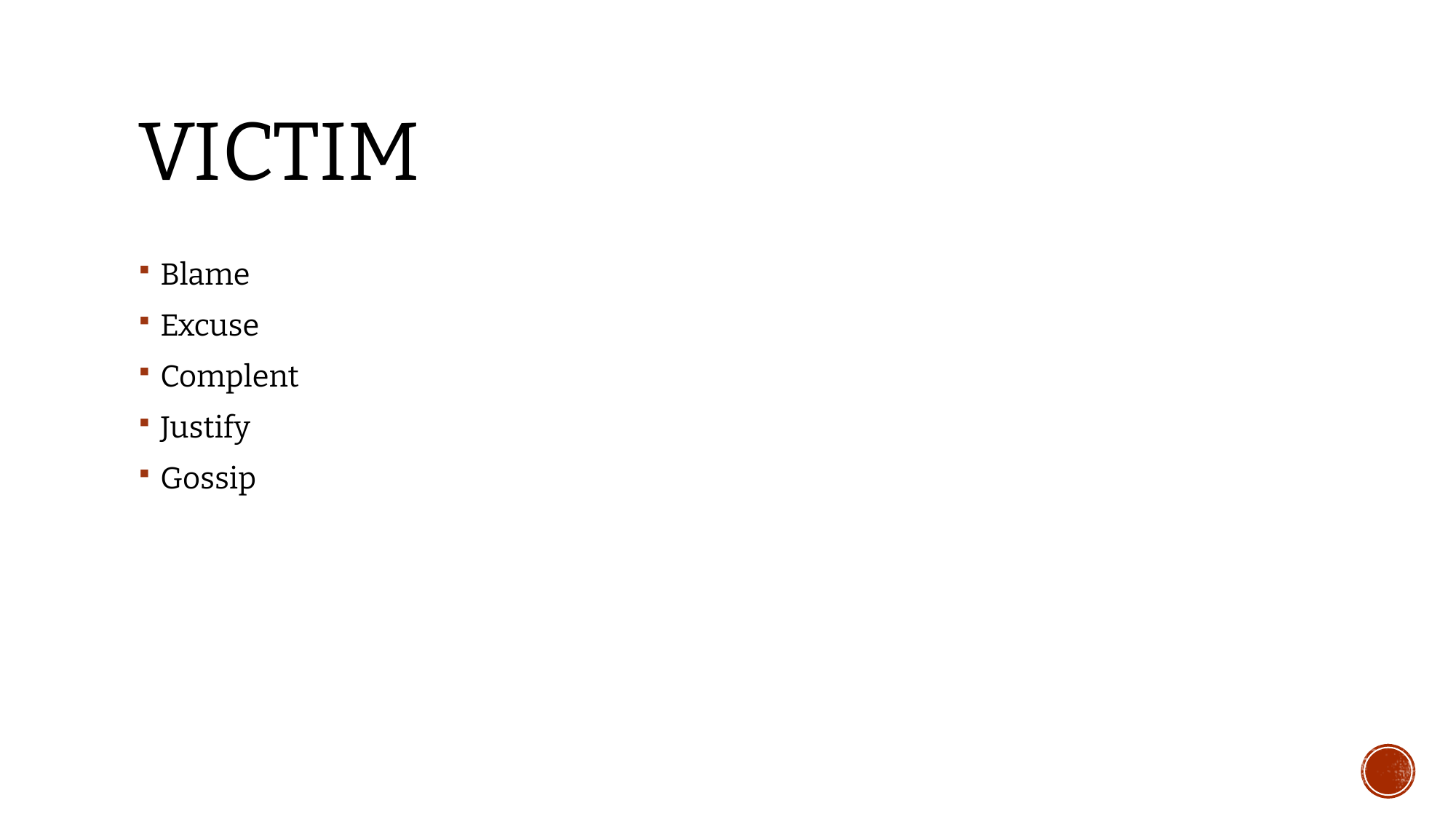

# VICTIM
Blame
Excuse
Complent
Justify
Gossip